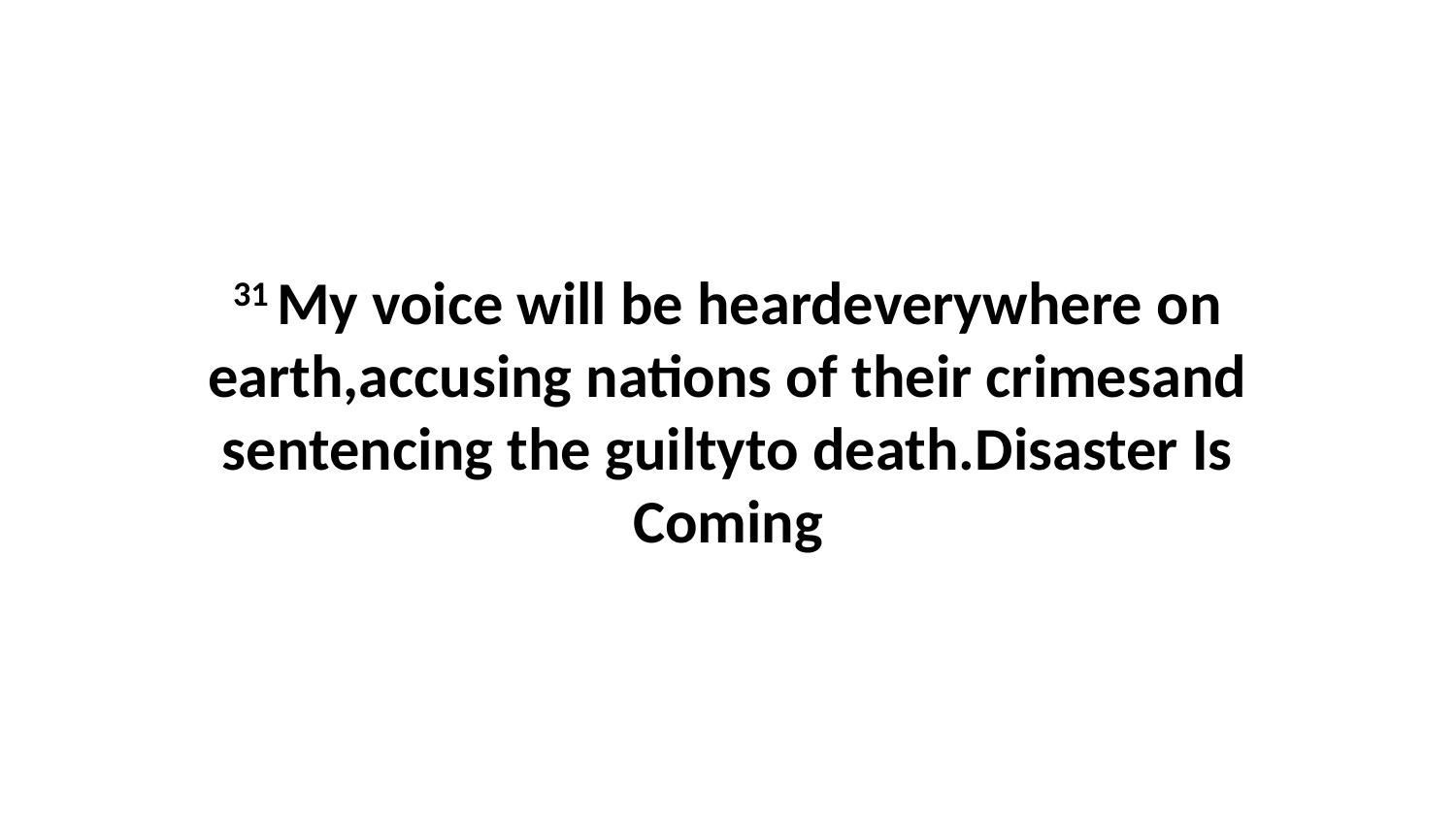

31 My voice will be heardeverywhere on earth,accusing nations of their crimesand sentencing the guiltyto death.Disaster Is Coming